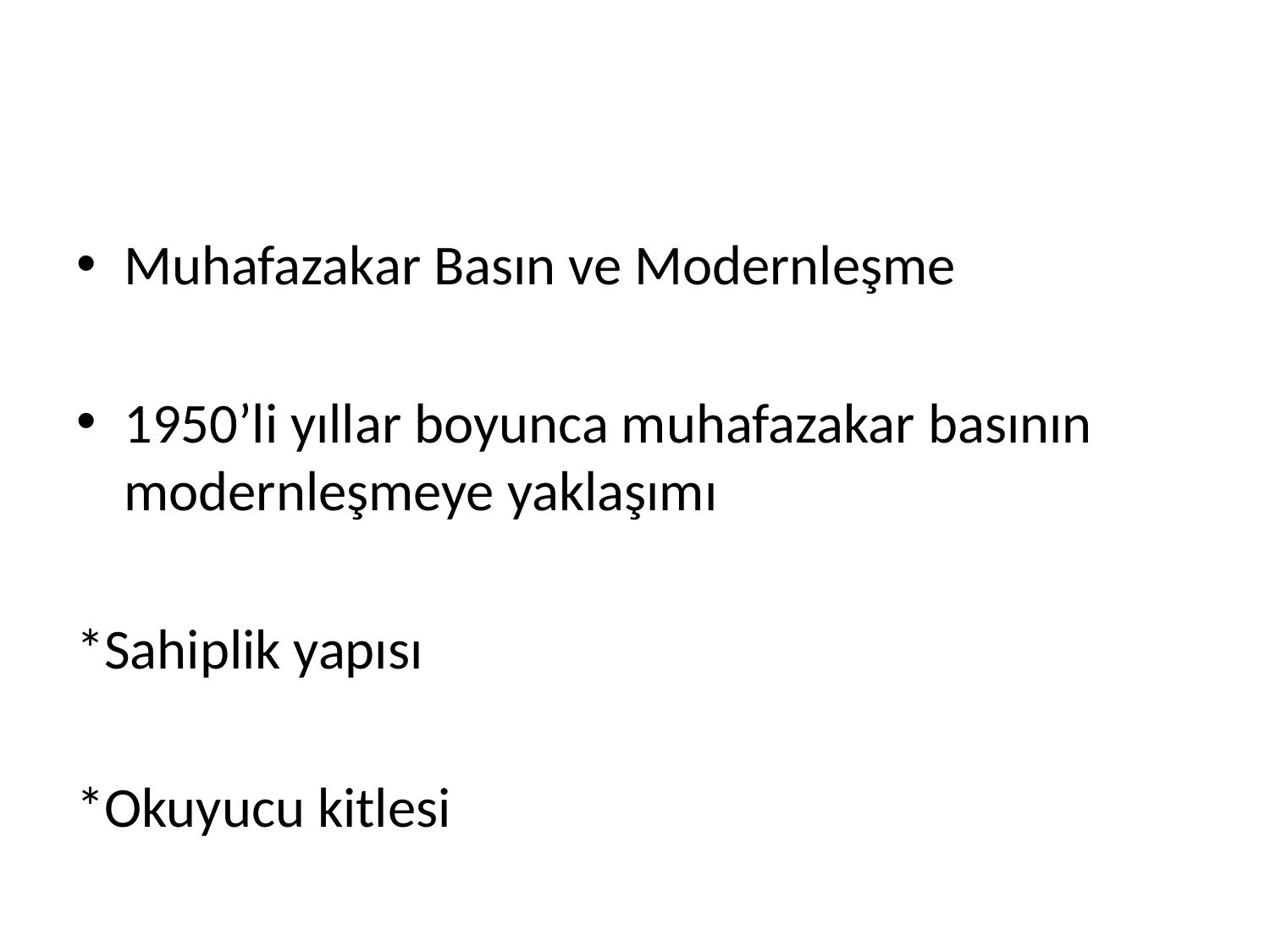

#
Muhafazakar Basın ve Modernleşme

1950’li yıllar boyunca muhafazakar basının modernleşmeye yaklaşımı

*Sahiplik yapısı

*Okuyucu kitlesi